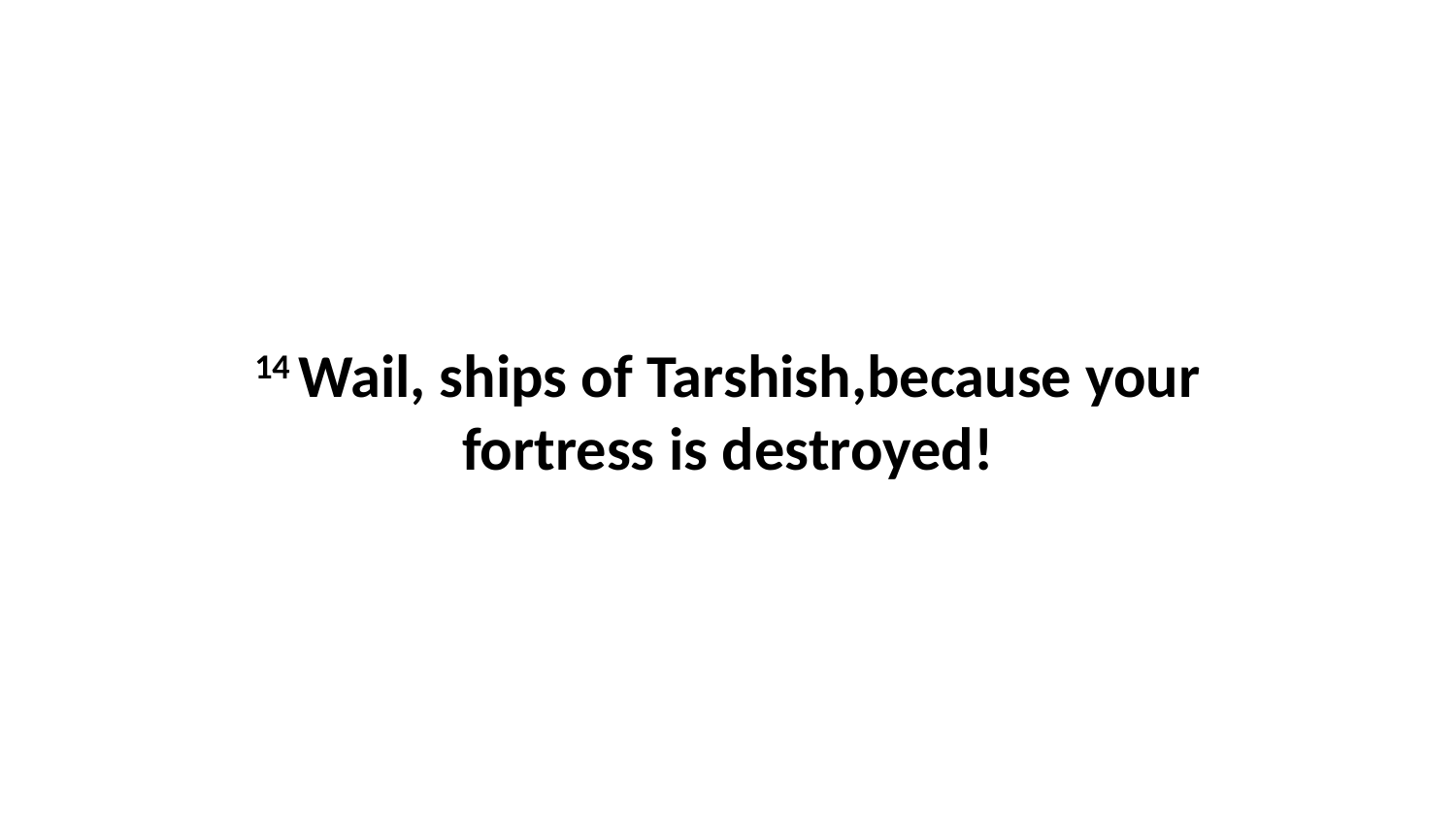

14 Wail, ships of Tarshish,because your fortress is destroyed!